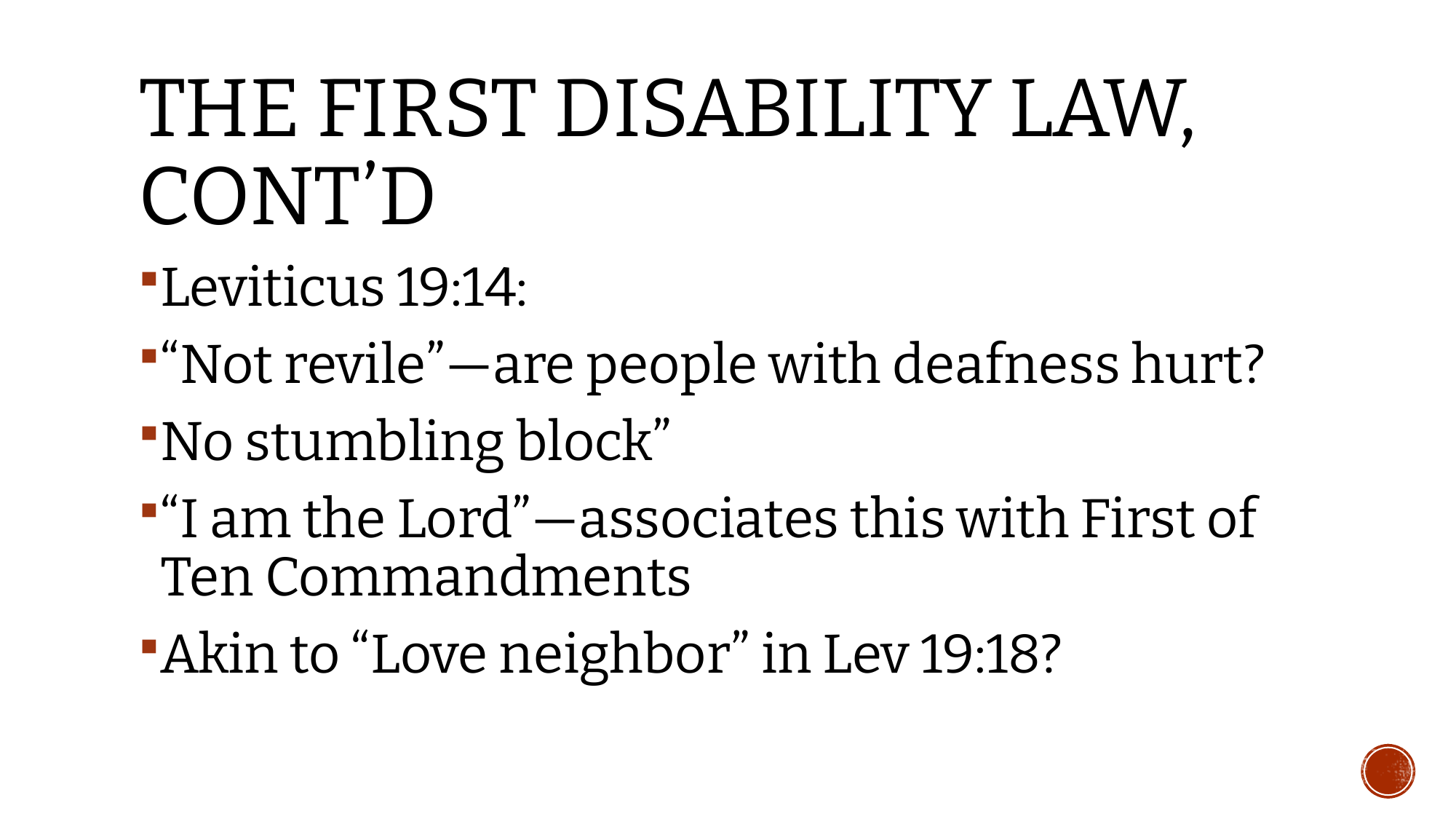

# The First Disability law, cont’d
Leviticus 19:14:
“Not revile”—are people with deafness hurt?
No stumbling block”
“I am the Lord”—associates this with First of Ten Commandments
Akin to “Love neighbor” in Lev 19:18?